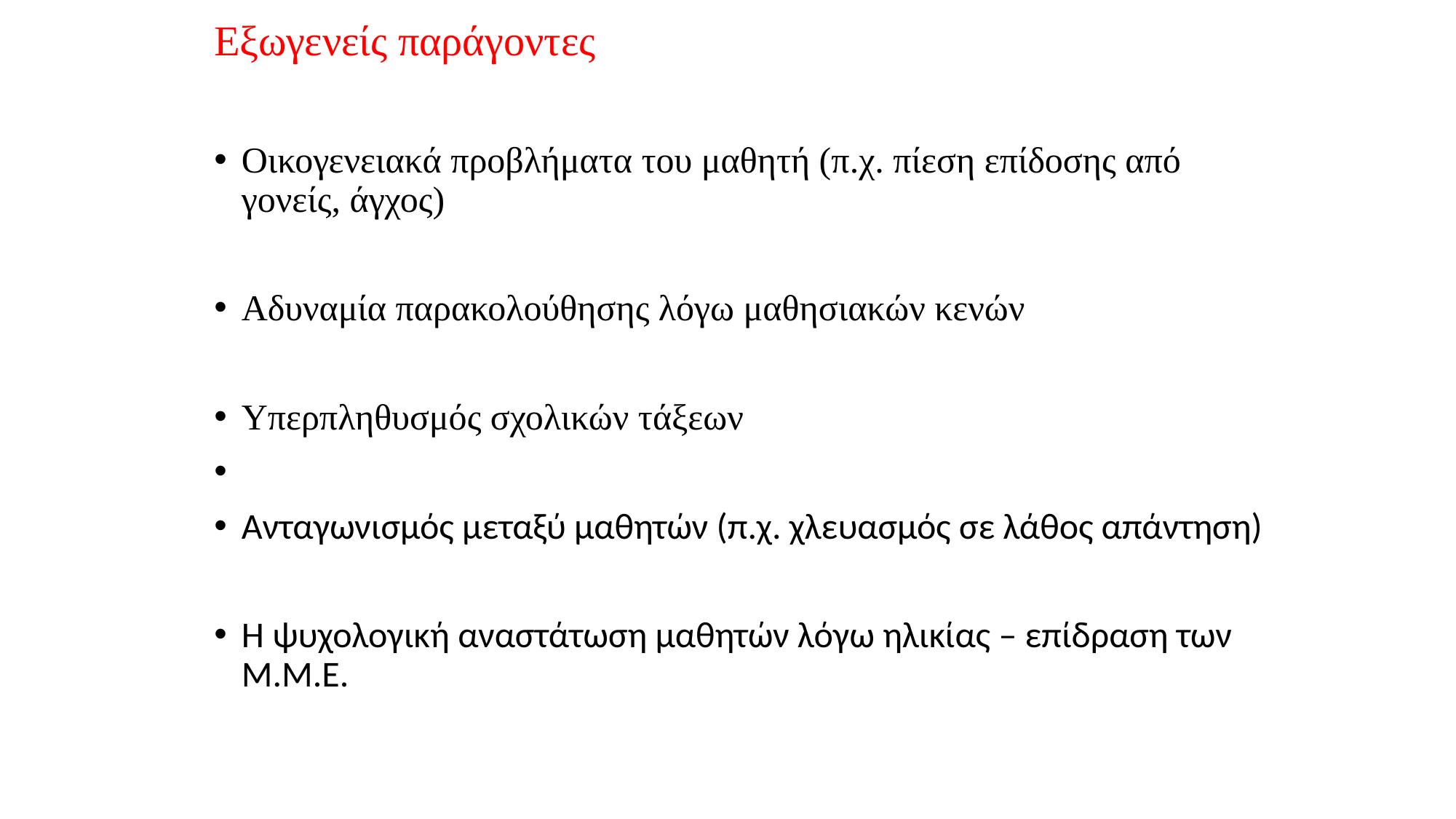

Εξωγενείς παράγοντες

Οικογενειακά προβλήματα του μαθητή (π.χ. πίεση επίδοσης από γονείς, άγχος)

Αδυναμία παρακολούθησης λόγω μαθησιακών κενών

Υπερπληθυσμός σχολικών τάξεων

Ανταγωνισμός μεταξύ μαθητών (π.χ. χλευασμός σε λάθος απάντηση)

Η ψυχολογική αναστάτωση μαθητών λόγω ηλικίας – επίδραση των Μ.Μ.Ε.